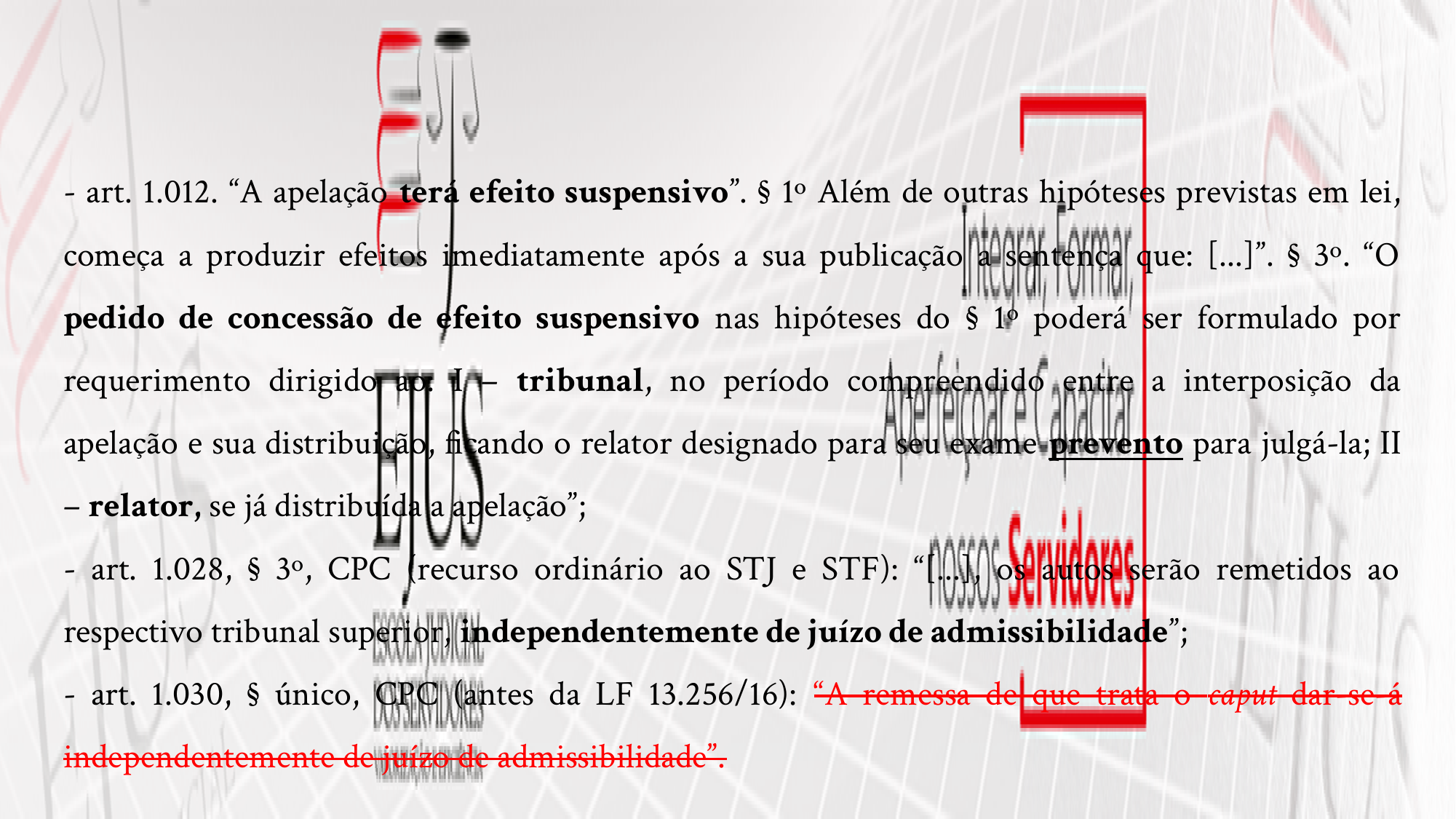

- art. 1.012. “A apelação terá efeito suspensivo”. § 1º Além de outras hipóteses previstas em lei, começa a produzir efeitos imediatamente após a sua publicação a sentença que: [...]”. § 3º. “O pedido de concessão de efeito suspensivo nas hipóteses do § 1º poderá ser formulado por requerimento dirigido ao: I – tribunal, no período compreendido entre a interposição da apelação e sua distribuição, ficando o relator designado para seu exame prevento para julgá-la; II – relator, se já distribuída a apelação”;
- art. 1.028, § 3º, CPC (recurso ordinário ao STJ e STF): “[...], os autos serão remetidos ao respectivo tribunal superior, independentemente de juízo de admissibilidade”;
- art. 1.030, § único, CPC (antes da LF 13.256/16): “A remessa de que trata o caput dar-se-á independentemente de juízo de admissibilidade”.